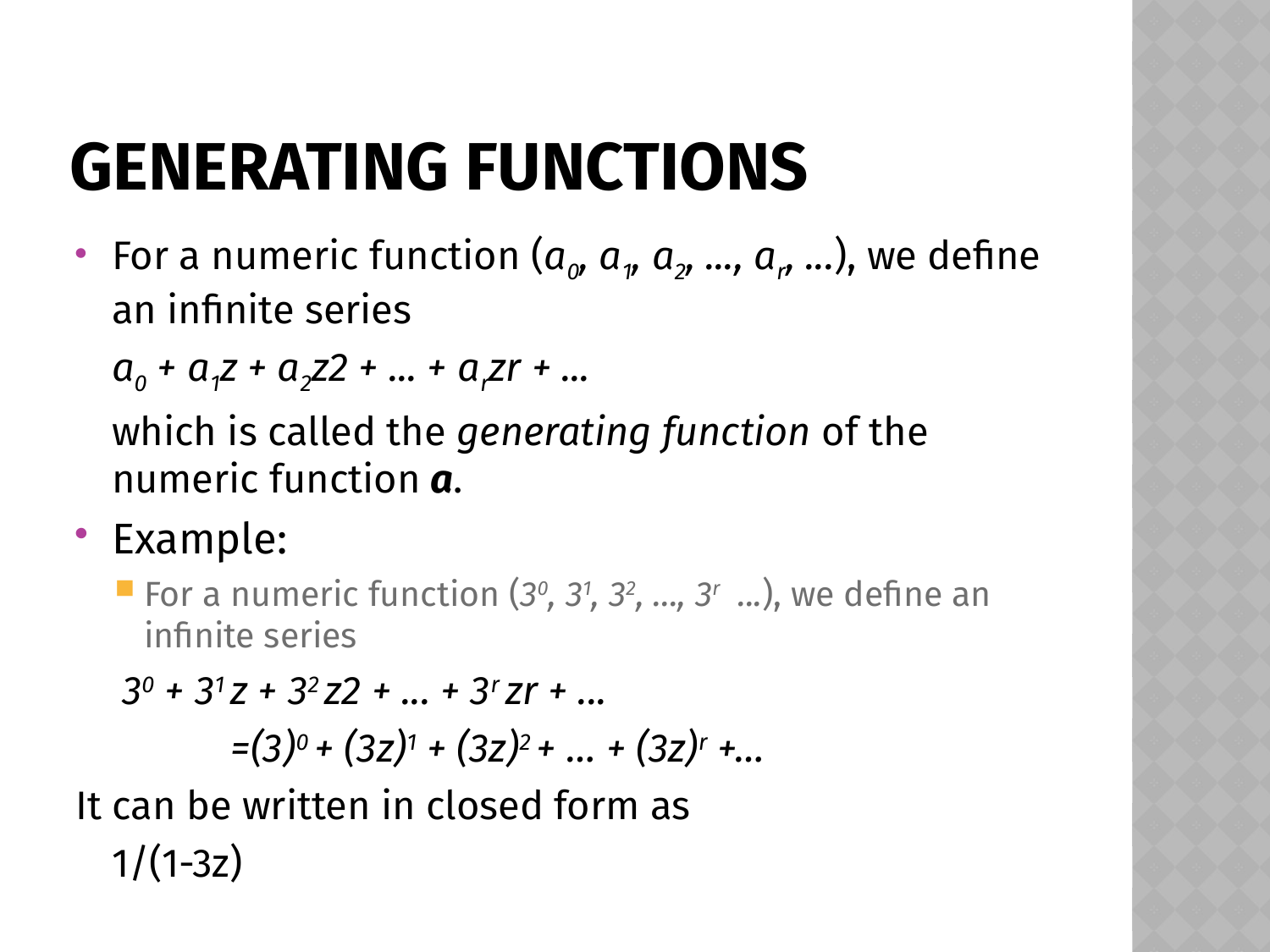

# Generating Functions
For a numeric function (a0, a1, a2, ..., ar, ...), we define an infinite series
		a0 + a1z + a2z2 + ... + arzr + ...
	which is called the generating function of the numeric function a.
Example:
For a numeric function (30, 31, 32, ..., 3r  ...), we define an infinite series
		 30 + 31 z + 32 z2 + ... + 3r zr + ...
    	=(3)0 + (3z)1 + (3z)2 + … + (3z)r +…
It can be written in closed form as
			1/(1-3z)